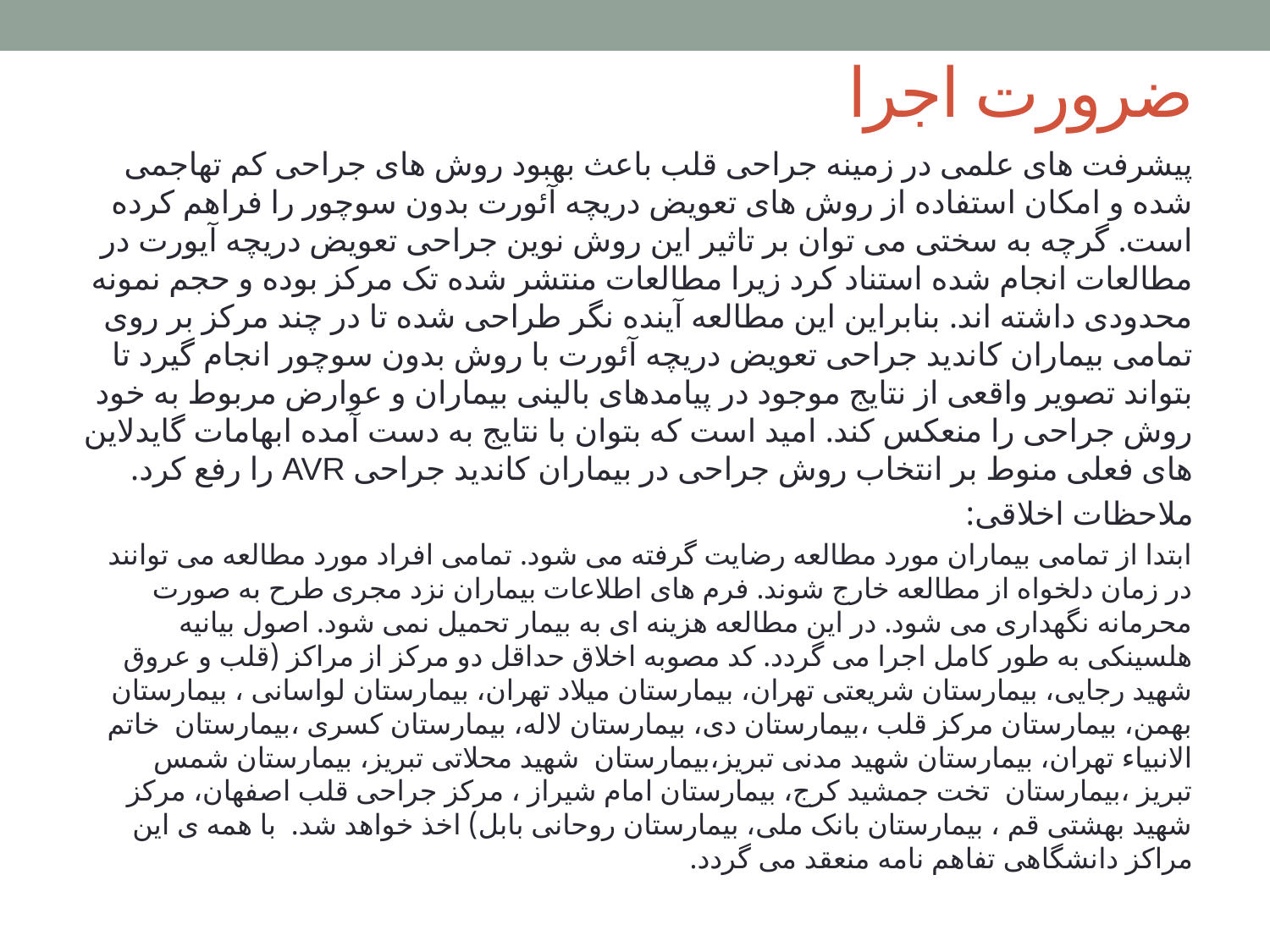

# ضرورت اجرا
پیشرفت های علمی در زمینه جراحی قلب باعث بهبود روش های جراحی کم تهاجمی شده و امکان استفاده از روش های تعویض دریچه آئورت بدون سوچور را فراهم کرده است. گرچه به سختی می توان بر تاثیر این روش نوین جراحی تعویض دریچه آیورت در مطالعات انجام شده استناد کرد زیرا مطالعات منتشر شده تک مرکز بوده و حجم نمونه محدودی داشته اند. بنابراین این مطالعه آینده نگر طراحی شده تا در چند مرکز بر روی تمامی بیماران کاندید جراحی تعویض دریچه آئورت با روش بدون سوچور انجام گیرد تا بتواند تصویر واقعی از نتایج موجود در پیامدهای بالینی بیماران و عوارض مربوط به خود روش جراحی را منعکس کند. امید است که بتوان با نتایج به دست آمده ابهامات گایدلاین های فعلی منوط بر انتخاب روش جراحی در بیماران کاندید جراحی AVR را رفع کرد.
ملاحظات اخلاقی:
ابتدا از تمامی بیماران مورد مطالعه رضایت گرفته می شود. تمامی افراد مورد مطالعه می توانند در زمان دلخواه از مطالعه خارج شوند. فرم های اطلاعات بیماران نزد مجری طرح به صورت محرمانه نگهداری می شود. در این مطالعه هزینه ای به بیمار تحمیل نمی شود. اصول بیانیه هلسینکی به طور کامل اجرا می گردد. کد مصوبه اخلاق حداقل دو مرکز از مراکز (قلب و عروق شهید رجایی، بیمارستان شریعتی تهران، بیمارستان میلاد تهران، بیمارستان لواسانی ، بیمارستان بهمن، بیمارستان مرکز قلب ،بیمارستان دی، بیمارستان لاله، بیمارستان کسری ،بیمارستان  خاتم الانبیاء تهران، بیمارستان شهید مدنی تبریز،بیمارستان  شهید محلاتی تبریز، بیمارستان شمس تبریز ،بیمارستان  تخت جمشید کرج، بیمارستان امام شیراز ، مرکز جراحی قلب اصفهان، مرکز شهید بهشتی قم ، بیمارستان بانک ملی، بیمارستان روحانی بابل) اخذ خواهد شد.  با همه ی این مراکز دانشگاهی تفاهم نامه منعقد می گردد.